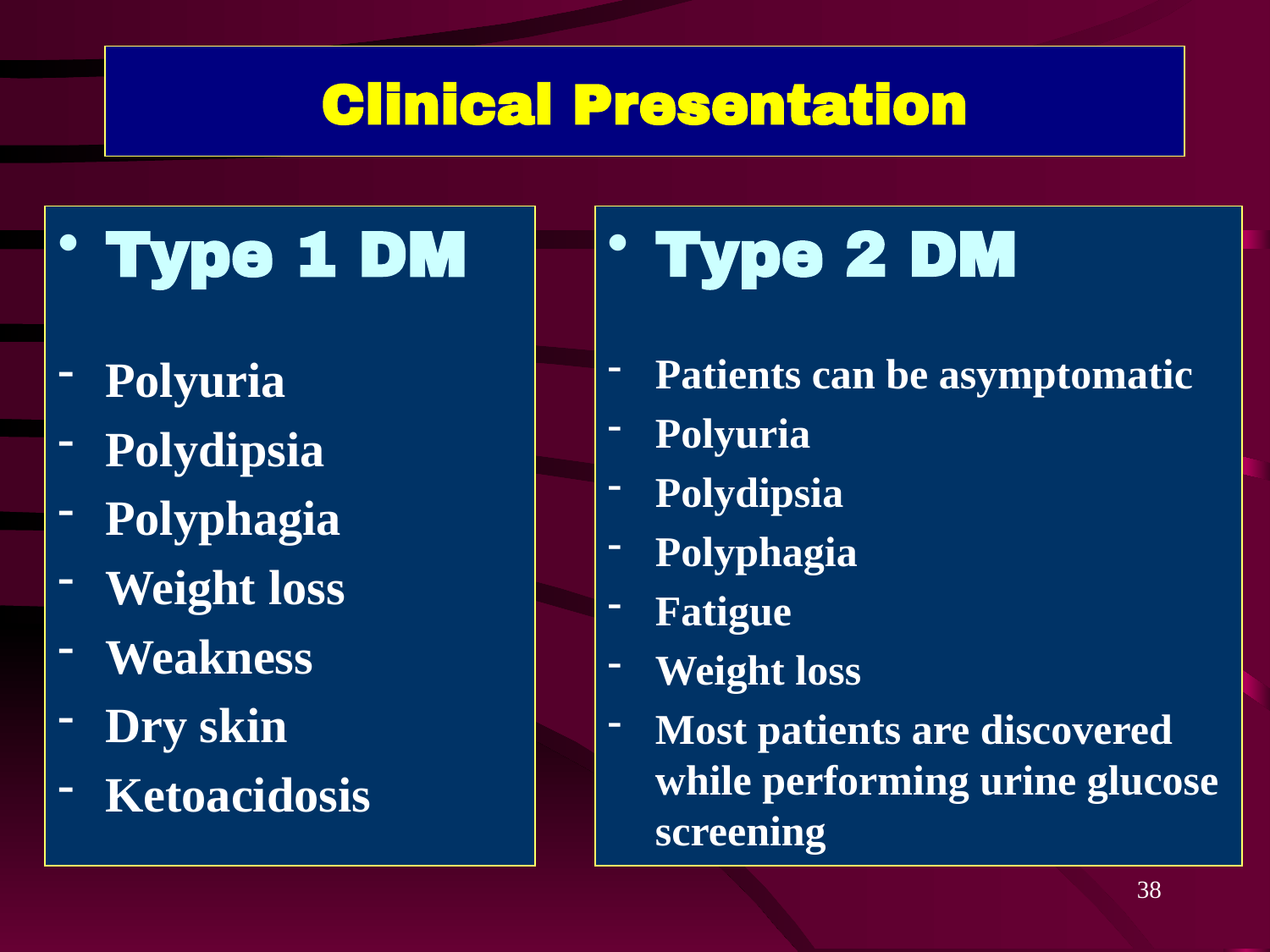

# Clinical Presentation
Type 1 DM

Polyuria
Polydipsia
Polyphagia
Weight loss
Weakness
Dry skin
Ketoacidosis

Type 2 DM

Patients can be asymptomatic
Polyuria
Polydipsia
Polyphagia
Fatigue
Weight loss
Most patients are discovered while performing urine glucose screening

38